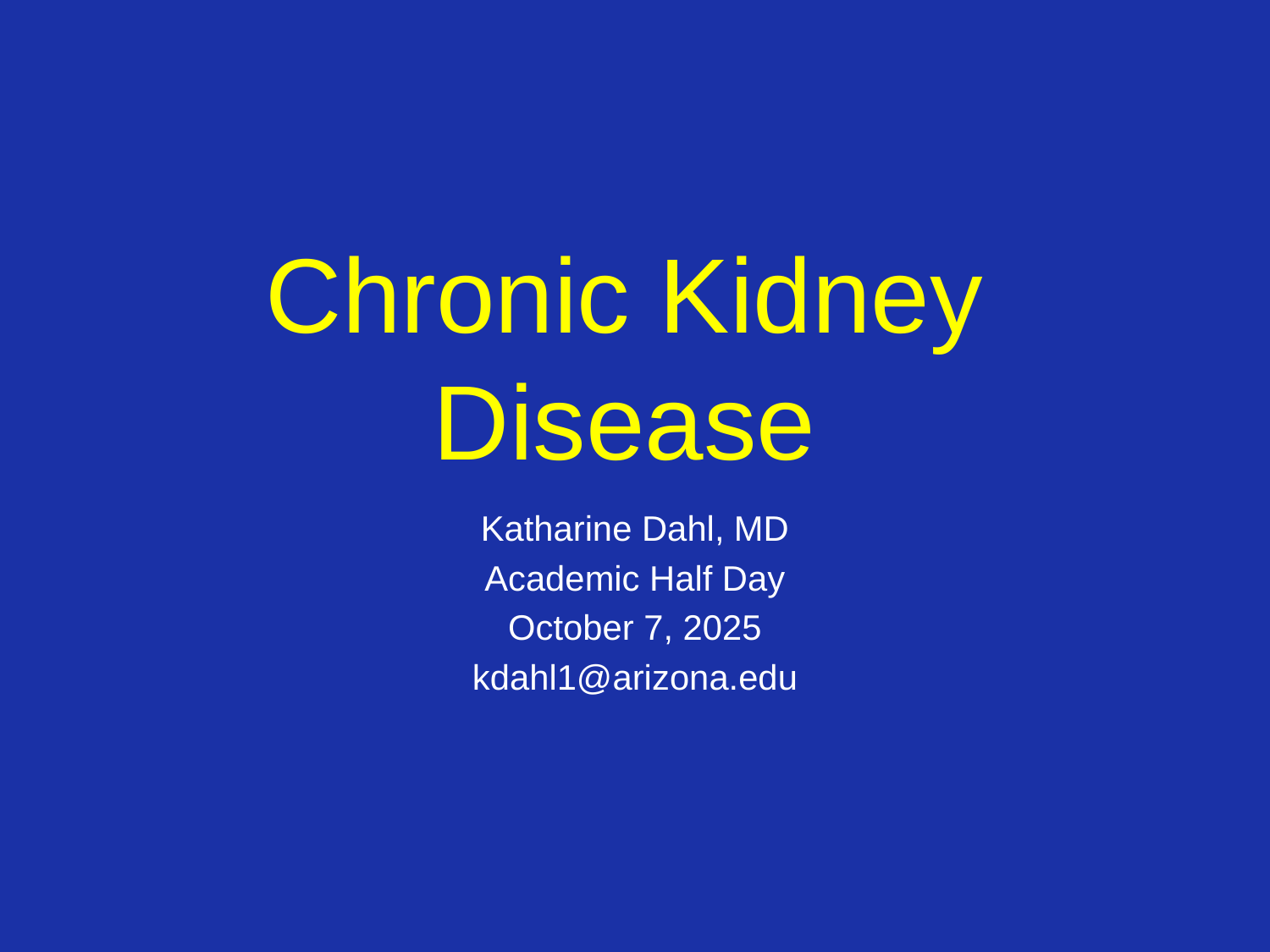

# Chronic Kidney Disease
Katharine Dahl, MD
Academic Half Day
October 7, 2025
kdahl1@arizona.edu